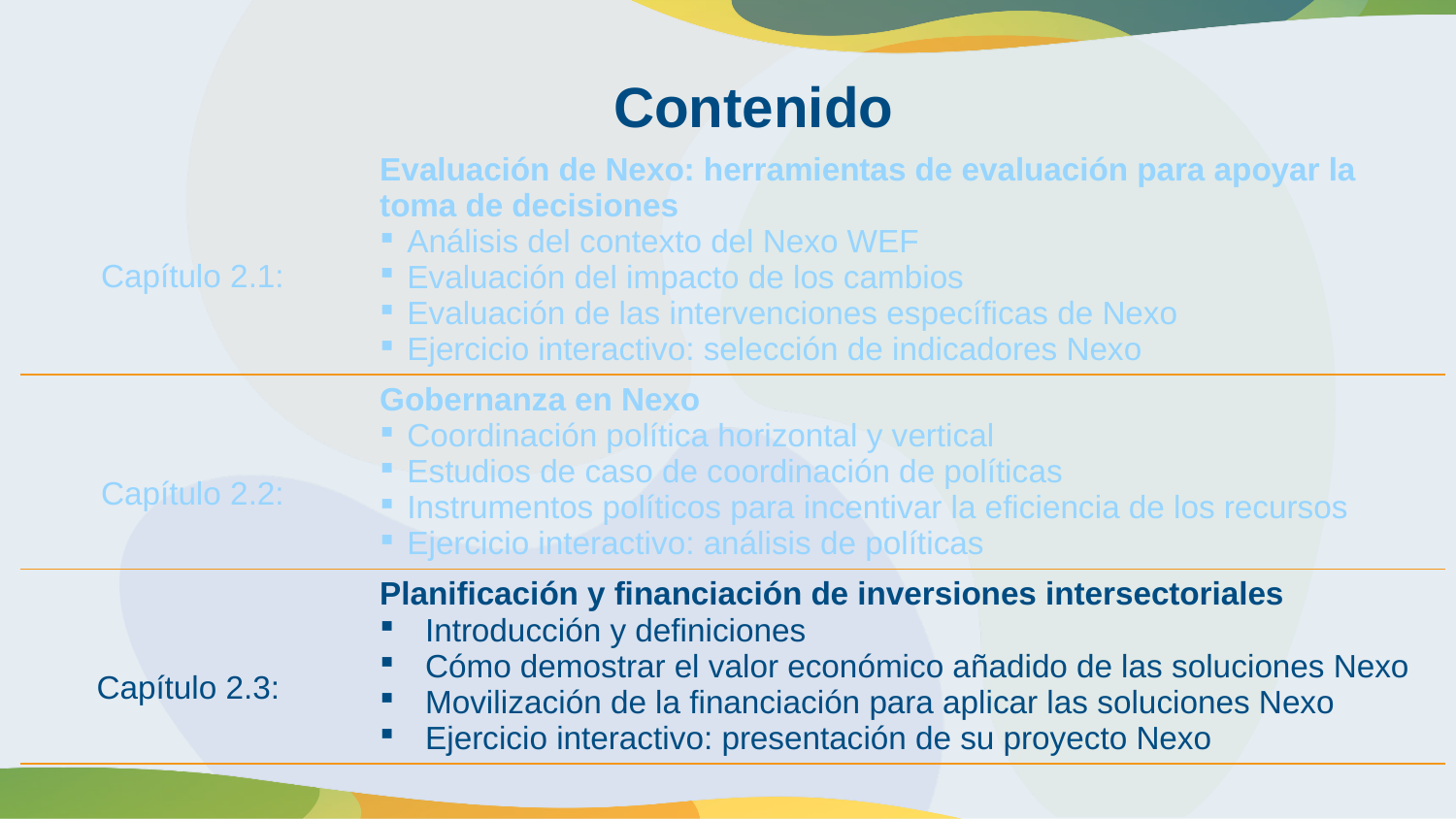

# Contenido
| Capítulo 2.1: | Evaluación de Nexo: herramientas de evaluación para apoyar la toma de decisiones Análisis del contexto del Nexo WEF Evaluación del impacto de los cambios Evaluación de las intervenciones específicas de Nexo Ejercicio interactivo: selección de indicadores Nexo |
| --- | --- |
| Capítulo 2.2: | Gobernanza en Nexo Coordinación política horizontal y vertical Estudios de caso de coordinación de políticas Instrumentos políticos para incentivar la eficiencia de los recursos Ejercicio interactivo: análisis de políticas |
| Capítulo 2.3: | Planificación y financiación de inversiones intersectoriales Introducción y definiciones Cómo demostrar el valor económico añadido de las soluciones Nexo Movilización de la financiación para aplicar las soluciones Nexo Ejercicio interactivo: presentación de su proyecto Nexo |